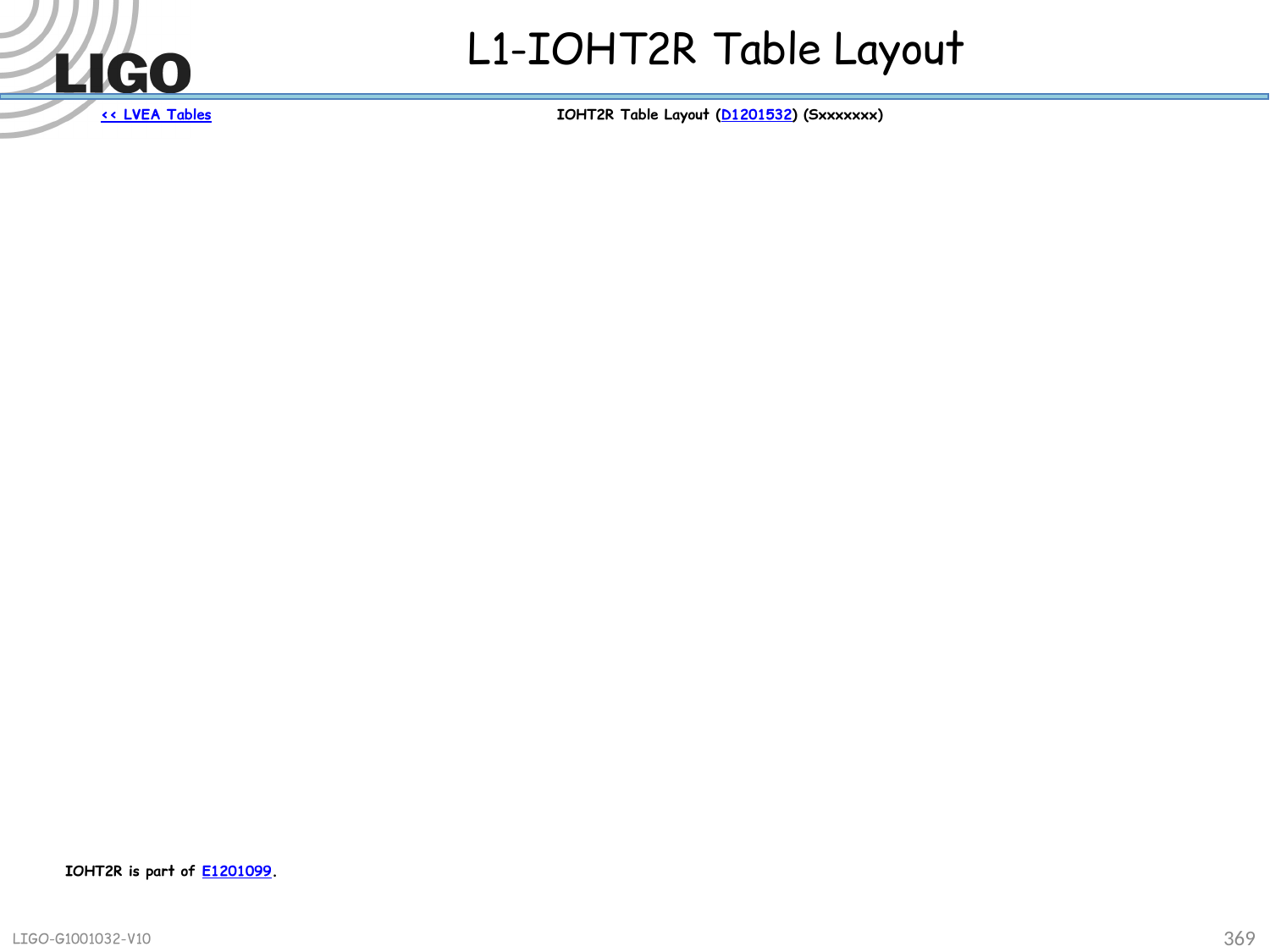

# L1-IOHT2R Table Layout
IOHT2R Table Layout (D1201532) (Sxxxxxxx)
<< LVEA Tables
IOHT2R is part of E1201099.
369
LIGO-G1001032-V10